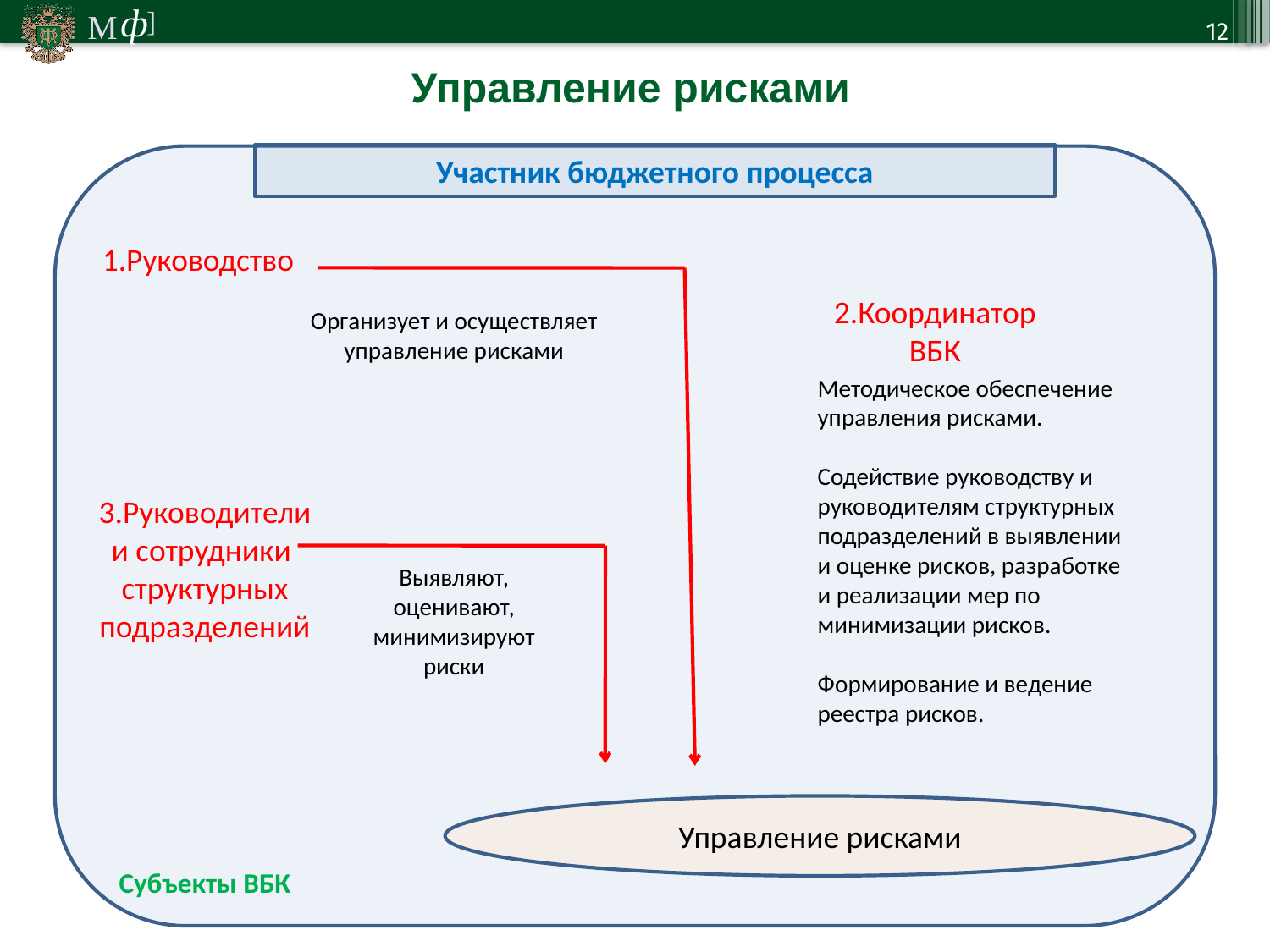

12
Управление рисками
Участник бюджетного процесса

1.Руководство
2.Координатор ВБК
Организует и осуществляет управление рисками
Методическое обеспечение управления рисками.

Содействие руководству и руководителям структурных подразделений в выявлении и оценке рисков, разработке и реализации мер по минимизации рисков.

Формирование и ведение реестра рисков.
3.Руководители и сотрудники
структурных подразделений
Выявляют, оценивают, минимизируют риски
Управление рисками
Субъекты ВБК